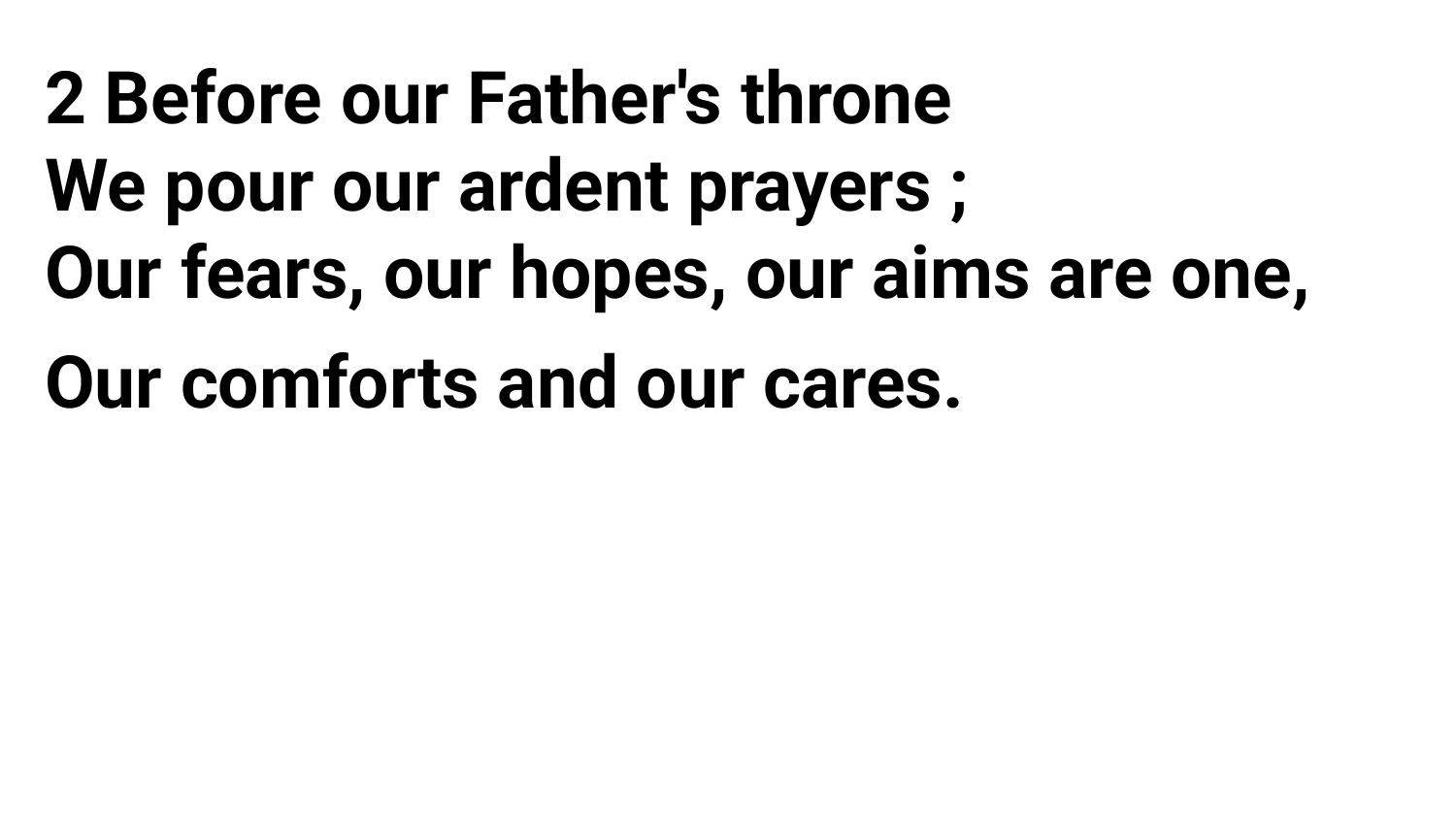

2 Before our Father's throne
We pour our ardent prayers ;
Our fears, our hopes, our aims are one,
Our comforts and our cares.